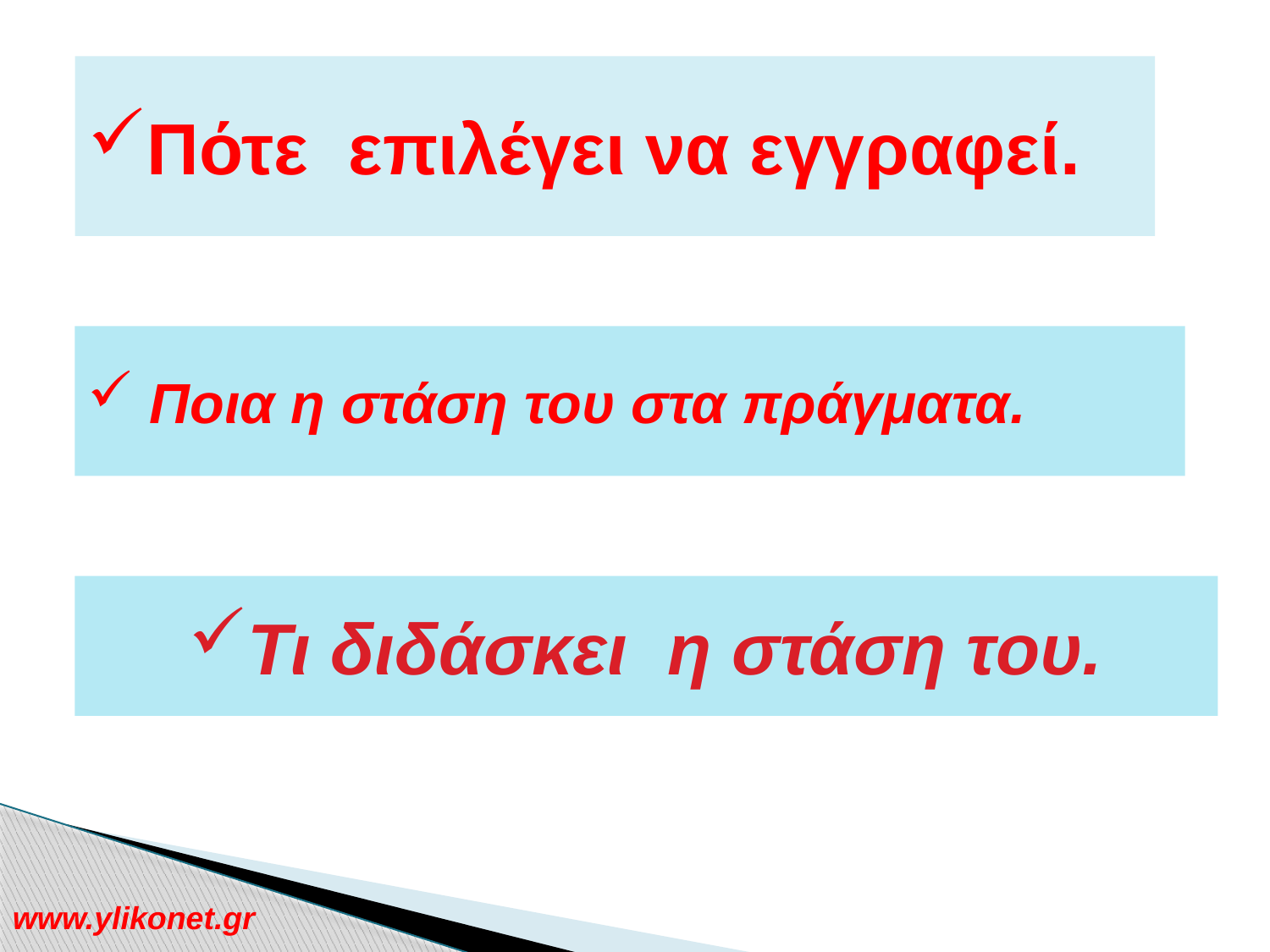

# Πότε  επιλέγει να εγγραφεί.
 Ποια η στάση του στα πράγματα.
Τι διδάσκει  η στάση του.
www.ylikonet.gr